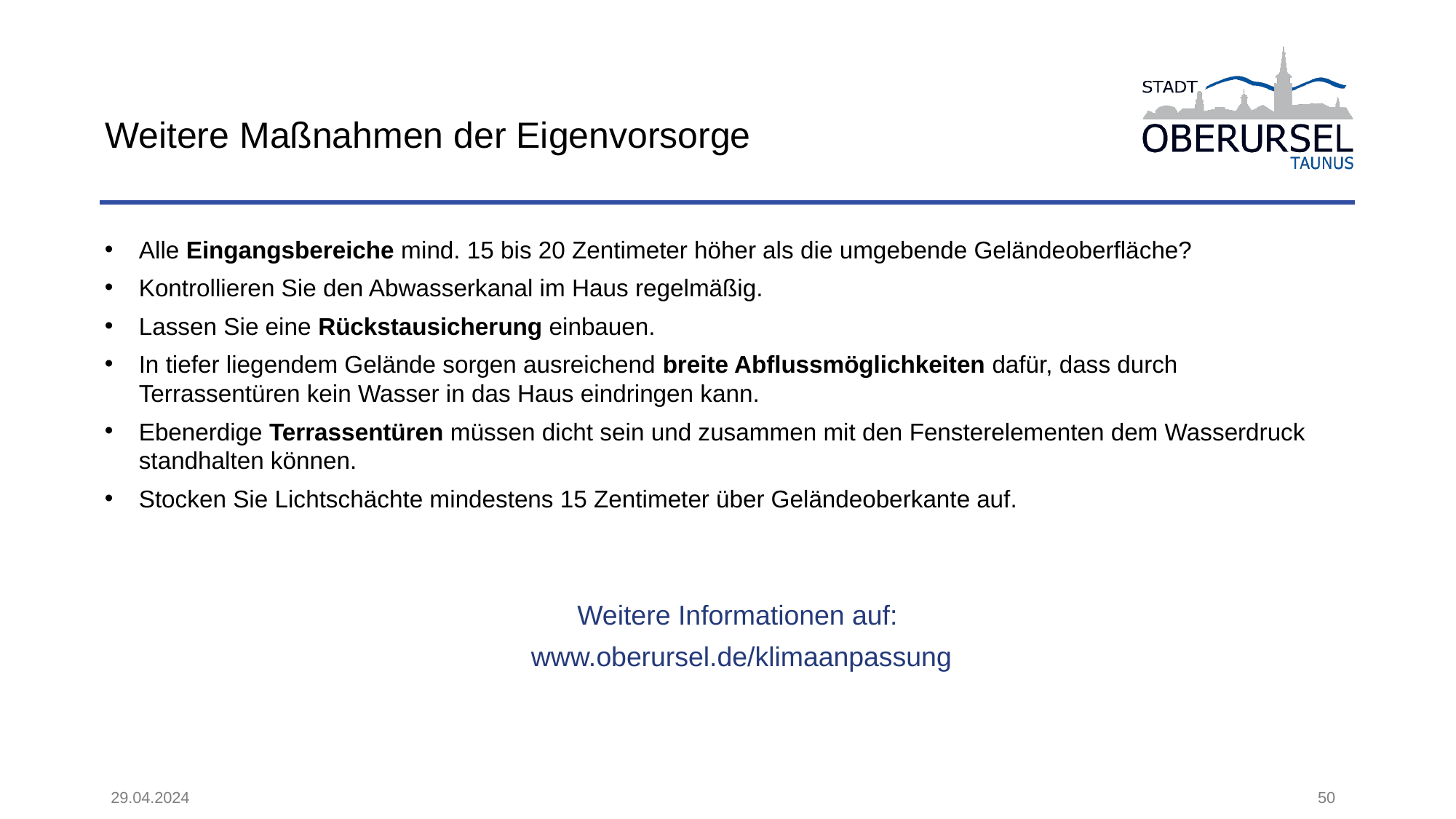

# Weitere Maßnahmen der Eigenvorsorge
Alle Eingangsbereiche mind. 15 bis 20 Zentimeter höher als die umgebende Geländeoberfläche?
Kontrollieren Sie den Abwasserkanal im Haus regelmäßig.
Lassen Sie eine Rückstausicherung einbauen.
In tiefer liegendem Gelände sorgen ausreichend breite Abflussmöglichkeiten dafür, dass durch Terrassentüren kein Wasser in das Haus eindringen kann.
Ebenerdige Terrassentüren müssen dicht sein und zusammen mit den Fensterelementen dem Wasserdruck standhalten können.
Stocken Sie Lichtschächte mindestens 15 Zentimeter über Geländeoberkante auf.

Weitere Informationen auf:
www.oberursel.de/klimaanpassung
29.04.2024
50